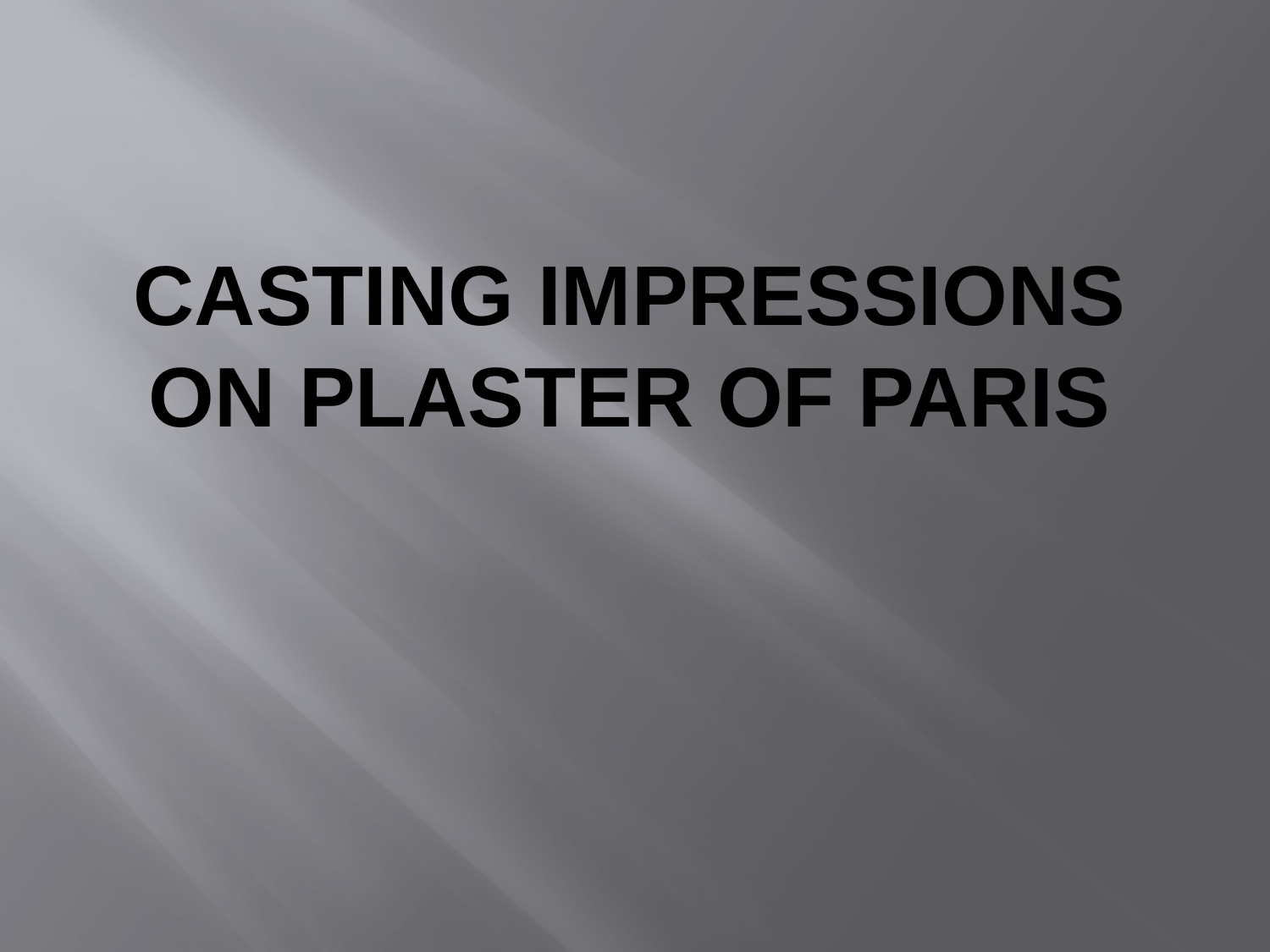

# Casting impressions on plaster of Paris